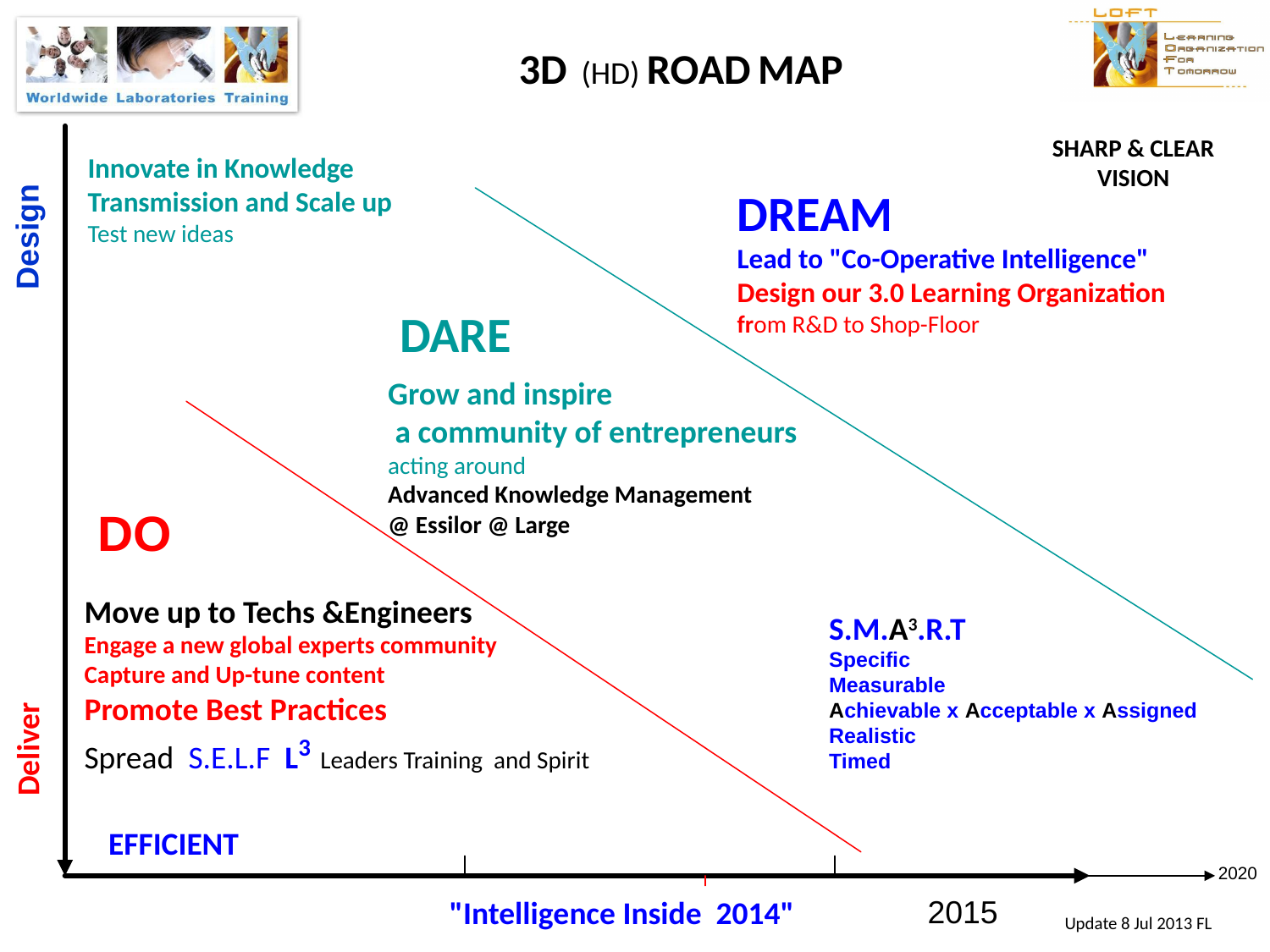

3D  (HD) ROAD MAP

Innovate in Knowledge Transmission and Scale up
Test new ideas

SHARP & CLEAR VISION
DREAM
Lead to "Co-Operative Intelligence"
Design our 3.0 Learning Organization
from R&D to Shop-Floor
Design
DARE
Grow and inspire
 a community of entrepreneurs
acting around
Advanced Knowledge Management
@ Essilor @ Large
DO
Move up to Techs &Engineers
Engage a new global experts community
Capture and Up-tune content
Promote Best Practices
Spread  S.E.L.F  L3 Leaders Training  and Spirit

S.M.A3.R.T
Specific
Measurable
Achievable x Acceptable x Assigned
Realistic
Timed
Deliver
EFFICIENT
2020
2015
"Intelligence Inside  2014"
Update 8 Jul 2013 FL